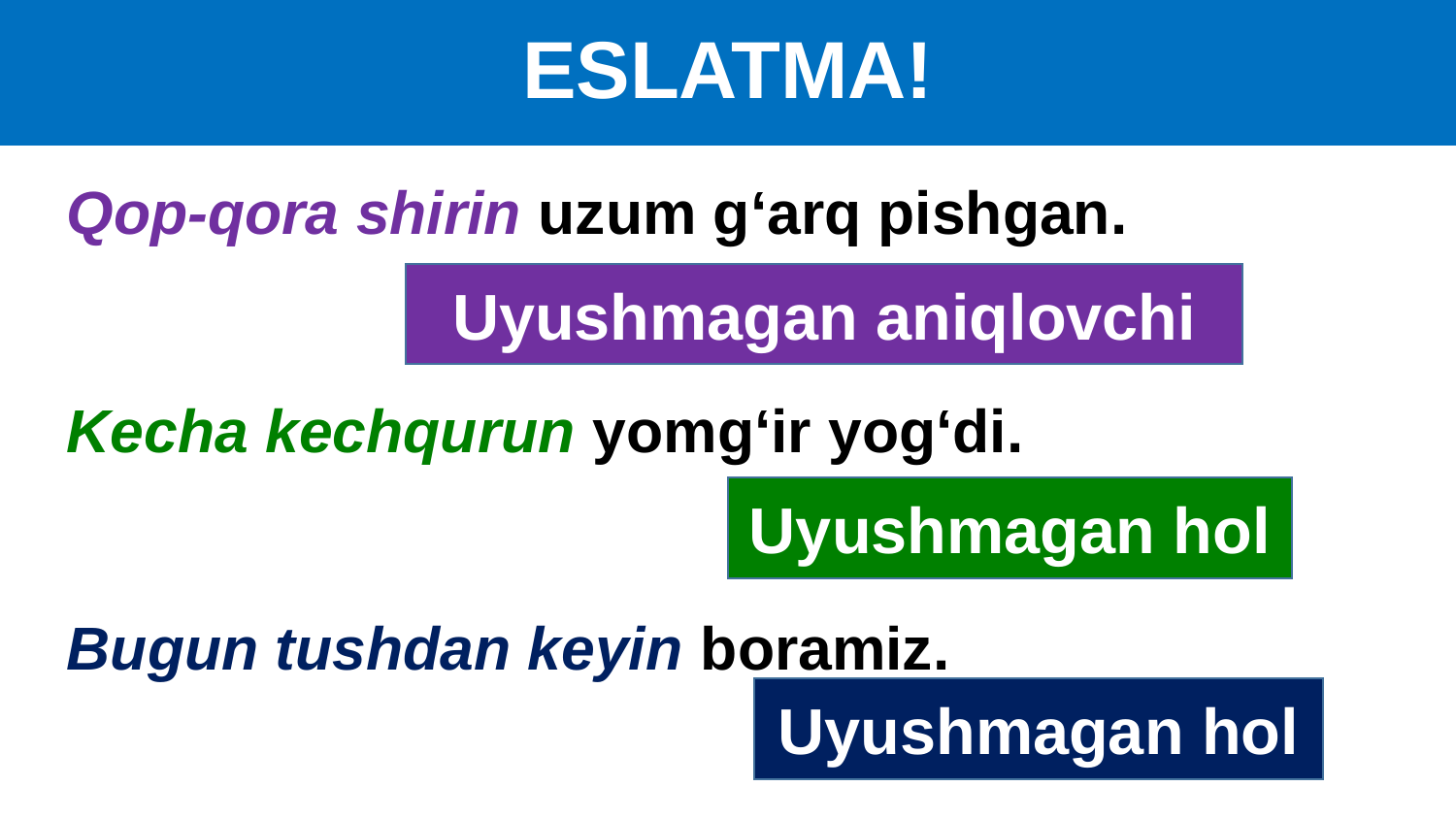

# ESLATMA!
Qop-qora shirin uzum g‘arq pishgan.

Kecha kechqurun yomg‘ir yog‘di.

Bugun tushdan keyin boramiz.
Uyushmagan aniqlovchi

Uyushmagan hol
Uyushmagan hol